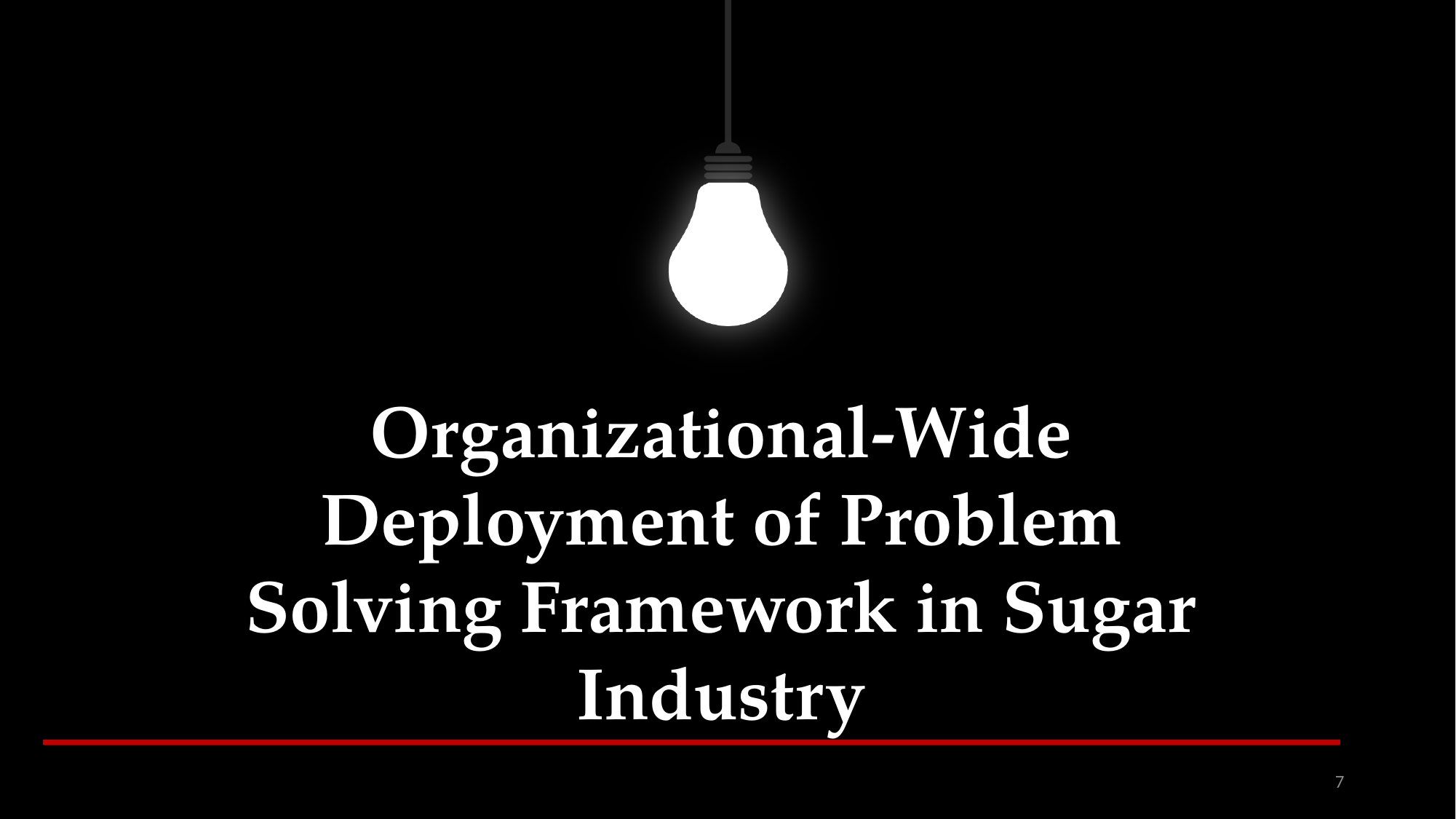

Organizational-Wide Deployment of Problem Solving Framework in Sugar Industry
7